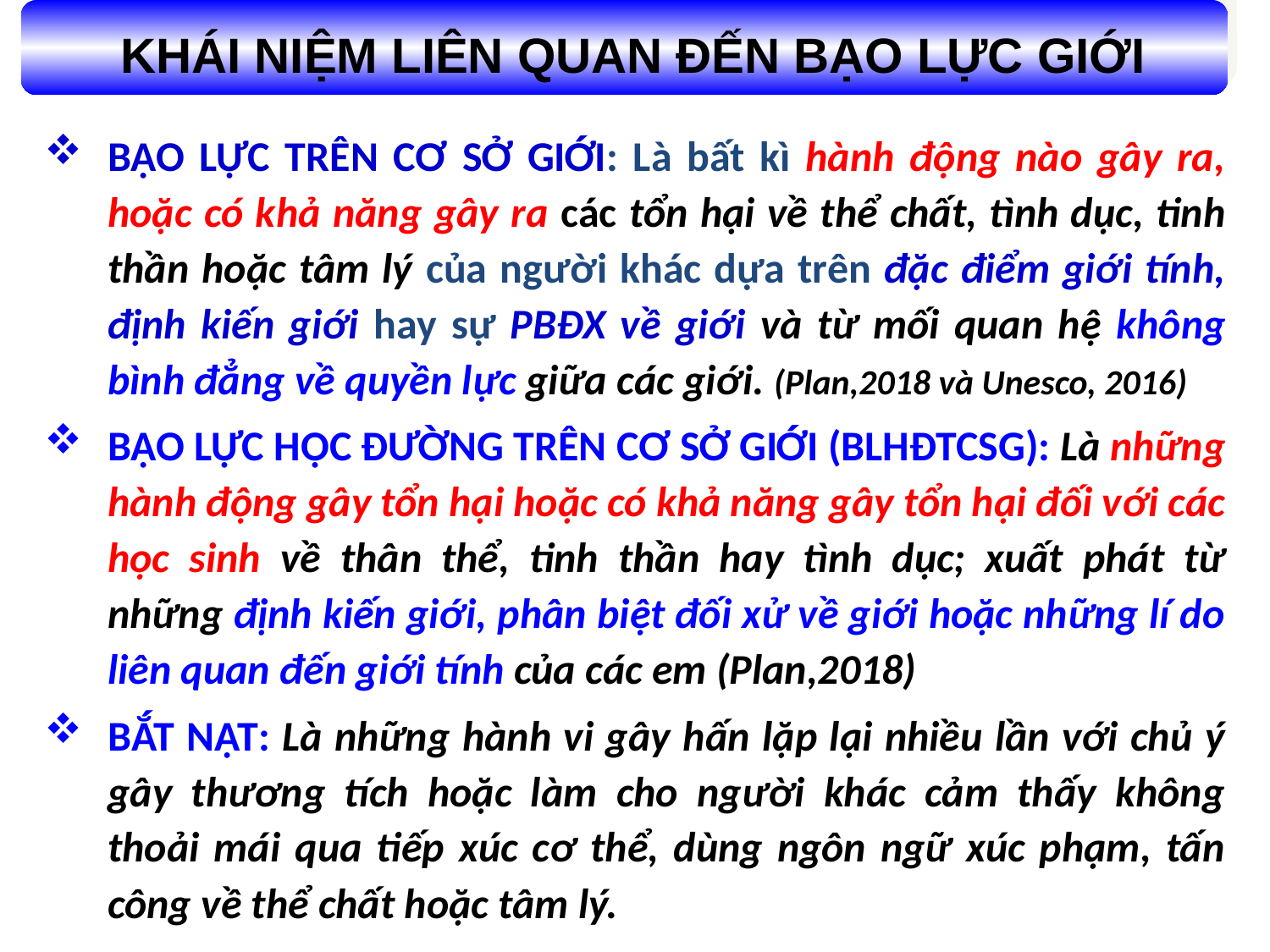

KHÁI NIỆM LIÊN QUAN ĐẾN BẠO LỰC GIỚI
BẠO LỰC TRÊN CƠ SỞ GIỚI: Là bất kì hành động nào gây ra, hoặc có khả năng gây ra các tổn hại về thể chất, tình dục, tinh thần hoặc tâm lý của người khác dựa trên đặc điểm giới tính, định kiến giới hay sự PBĐX về giới và từ mối quan hệ không bình đẳng về quyền lực giữa các giới. (Plan,2018 và Unesco, 2016)
BẠO LỰC HỌC ĐƯỜNG TRÊN CƠ SỞ GIỚI (BLHĐTCSG): Là những hành động gây tổn hại hoặc có khả năng gây tổn hại đối với các học sinh về thân thể, tinh thần hay tình dục; xuất phát từ những định kiến giới, phân biệt đối xử về giới hoặc những lí do liên quan đến giới tính của các em (Plan,2018)
BẮT NẠT: Là những hành vi gây hấn lặp lại nhiều lần với chủ ý gây thương tích hoặc làm cho người khác cảm thấy không thoải mái qua tiếp xúc cơ thể, dùng ngôn ngữ xúc phạm, tấn công về thể chất hoặc tâm lý.